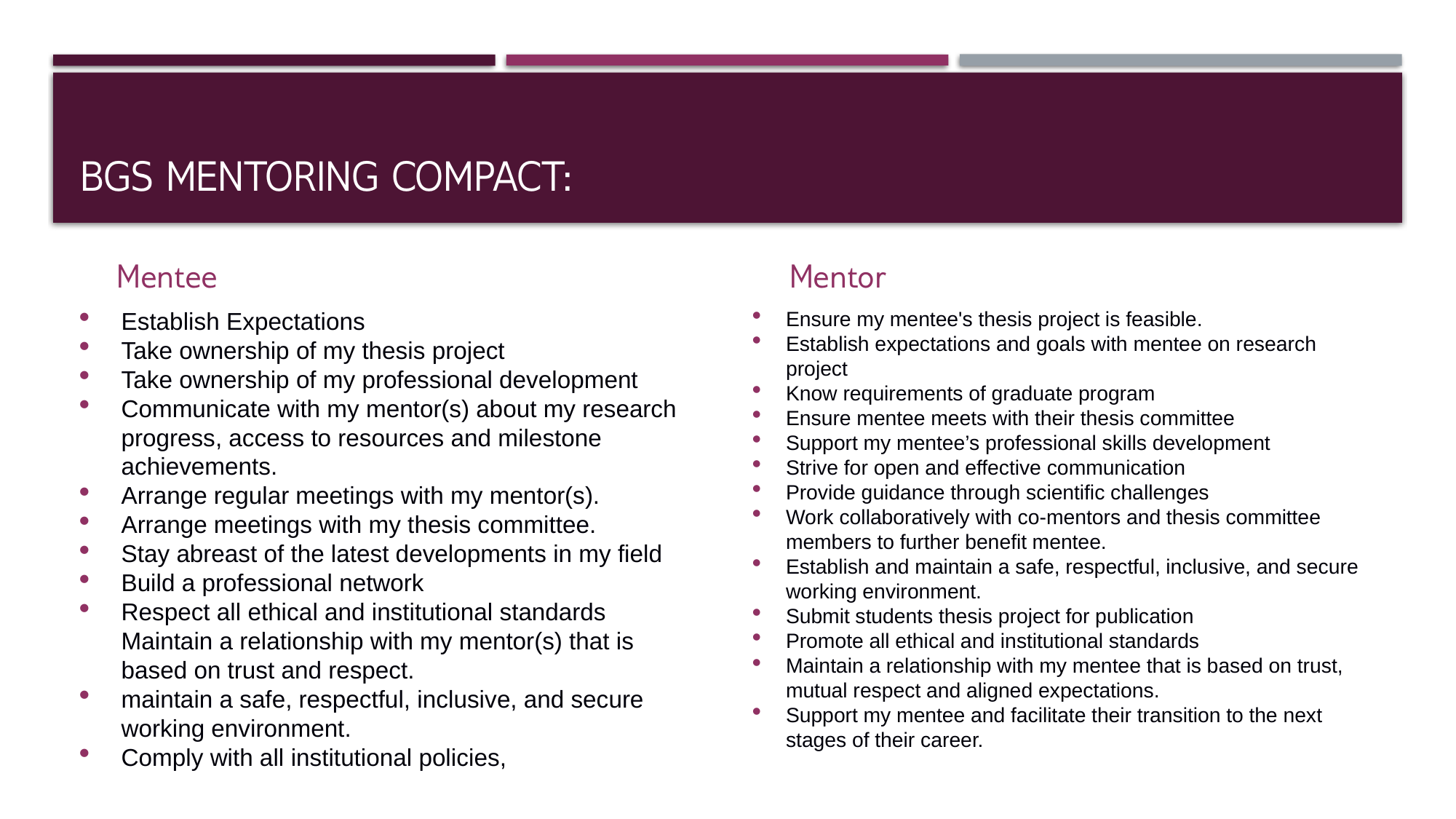

# BGS Mentoring Compact:
Mentor
Mentee
Establish Expectations
Take ownership of my thesis project
Take ownership of my professional development
Communicate with my mentor(s) about my research progress, access to resources and milestone achievements.
Arrange regular meetings with my mentor(s).
Arrange meetings with my thesis committee.
Stay abreast of the latest developments in my field
Build a professional network
Respect all ethical and institutional standards Maintain a relationship with my mentor(s) that is based on trust and respect.
maintain a safe, respectful, inclusive, and secure working environment.
Comply with all institutional policies,
Ensure my mentee's thesis project is feasible.
Establish expectations and goals with mentee on research project
Know requirements of graduate program
Ensure mentee meets with their thesis committee
Support my mentee’s professional skills development
Strive for open and effective communication
Provide guidance through scientific challenges
Work collaboratively with co-mentors and thesis committee members to further benefit mentee.
Establish and maintain a safe, respectful, inclusive, and secure working environment.
Submit students thesis project for publication
Promote all ethical and institutional standards
Maintain a relationship with my mentee that is based on trust, mutual respect and aligned expectations.
Support my mentee and facilitate their transition to the next stages of their career.